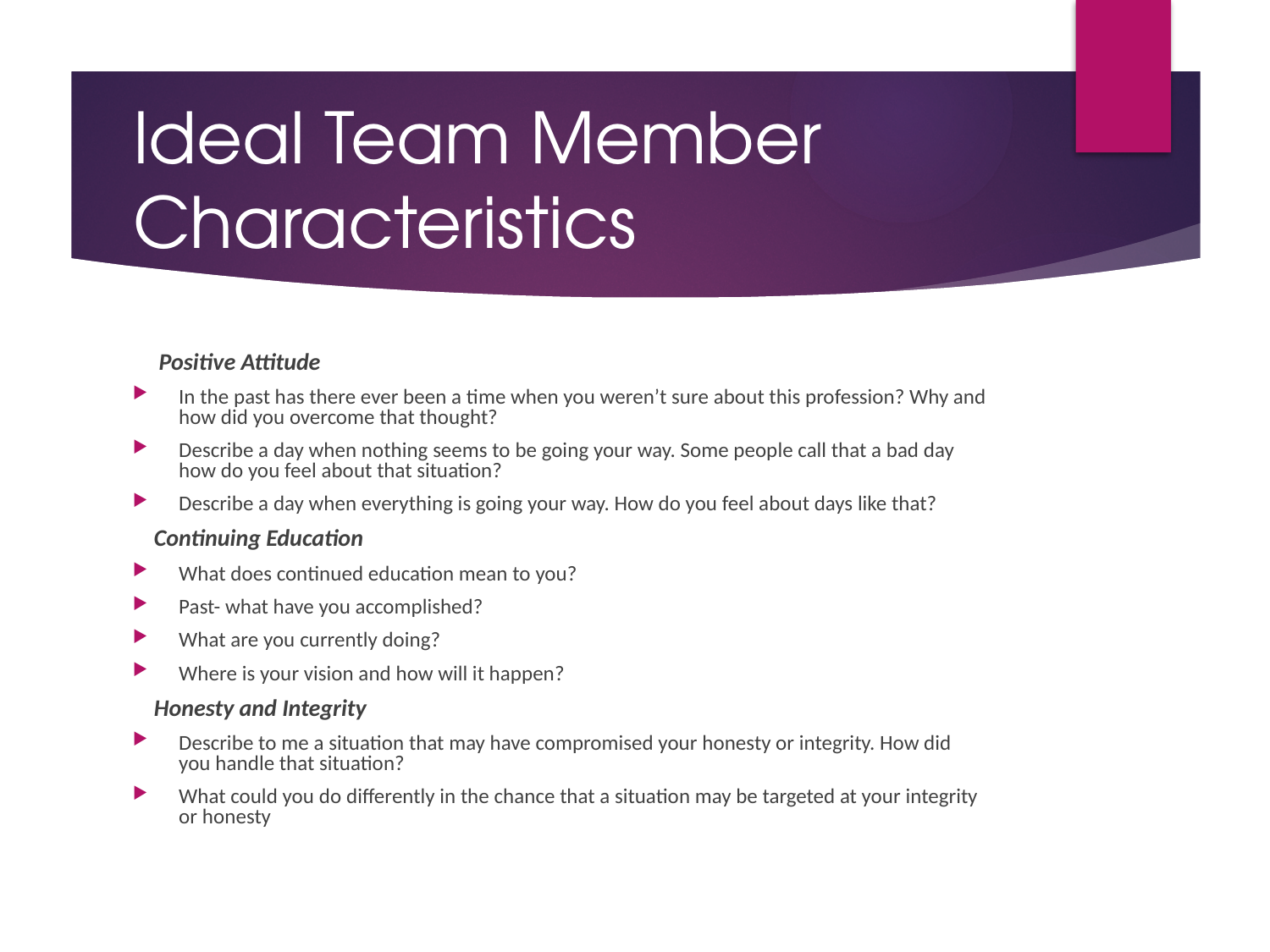

# Ideal Team Member Characteristics
    Positive Attitude
In the past has there ever been a time when you weren’t sure about this profession? Why and how did you overcome that thought?
Describe a day when nothing seems to be going your way. Some people call that a bad day how do you feel about that situation?
Describe a day when everything is going your way. How do you feel about days like that?
    Continuing Education
What does continued education mean to you?
Past- what have you accomplished?
What are you currently doing?
Where is your vision and how will it happen?
    Honesty and Integrity
Describe to me a situation that may have compromised your honesty or integrity. How did you handle that situation?
What could you do differently in the chance that a situation may be targeted at your integrity or honesty